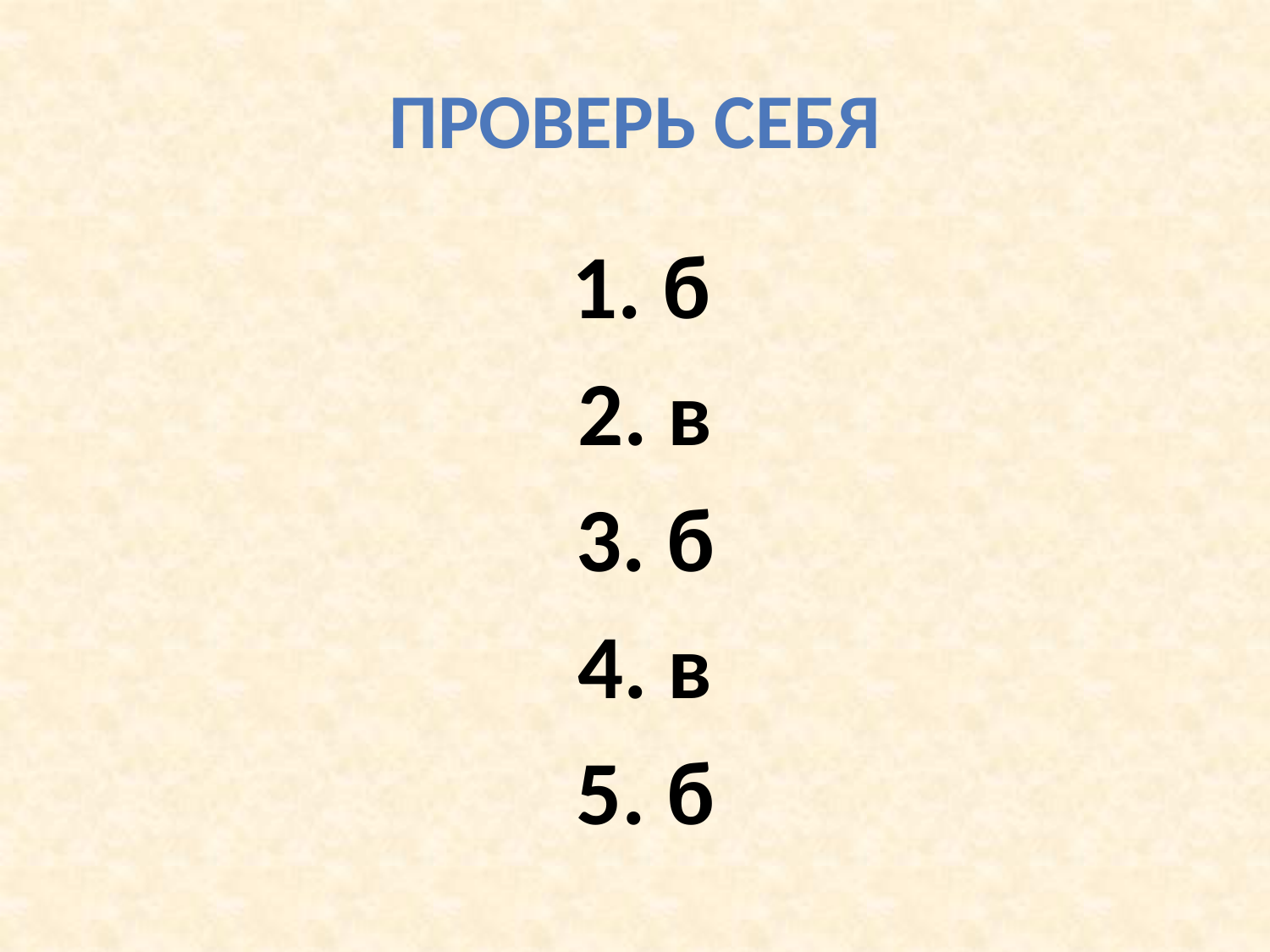

# ПРОВЕРЬ СЕБЯ
 1. б
 2. в
 3. б
 4. в
 5. б